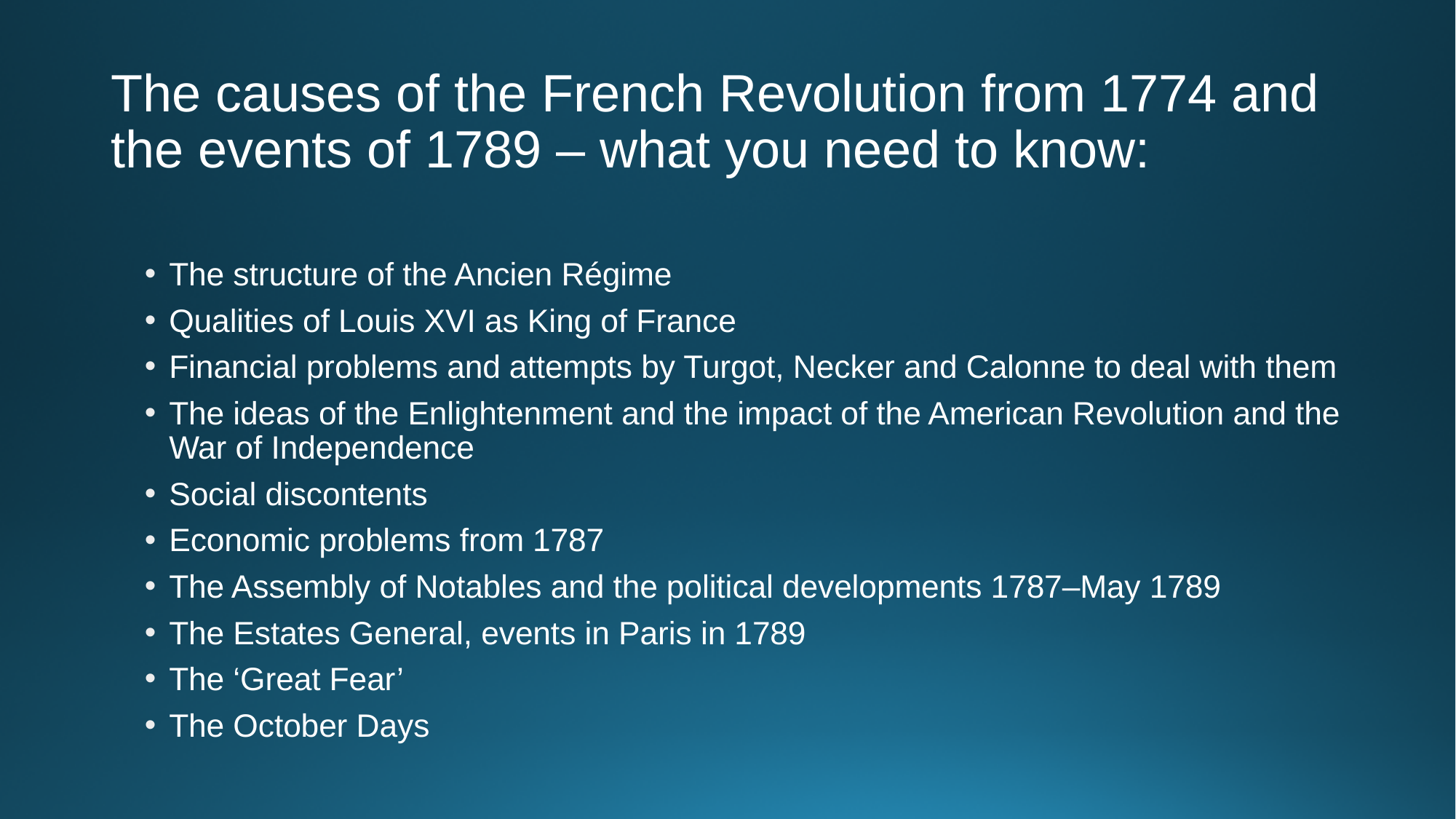

# The causes of the French Revolution from 1774 and the events of 1789 – what you need to know:
The structure of the Ancien Régime
Qualities of Louis XVI as King of France
Financial problems and attempts by Turgot, Necker and Calonne to deal with them
The ideas of the Enlightenment and the impact of the American Revolution and the War of Independence
Social discontents
Economic problems from 1787
The Assembly of Notables and the political developments 1787–May 1789
The Estates General, events in Paris in 1789
The ‘Great Fear’
The October Days